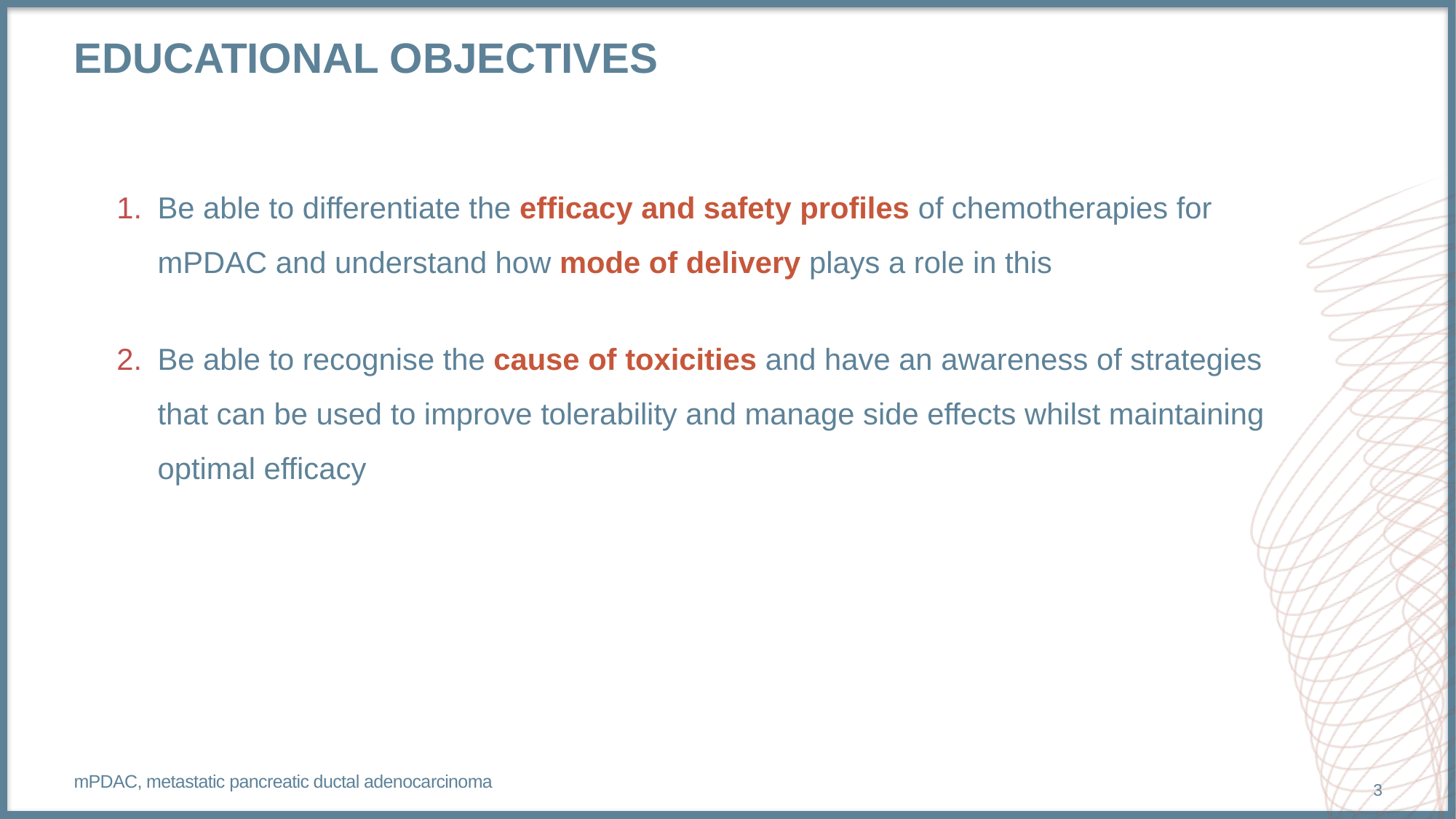

# Educational objectives
Be able to differentiate the efficacy and safety profiles of chemotherapies for mPDAC and understand how mode of delivery plays a role in this
Be able to recognise the cause of toxicities and have an awareness of strategies that can be used to improve tolerability and manage side effects whilst maintaining optimal efficacy

mPDAC, metastatic pancreatic ductal adenocarcinoma
3